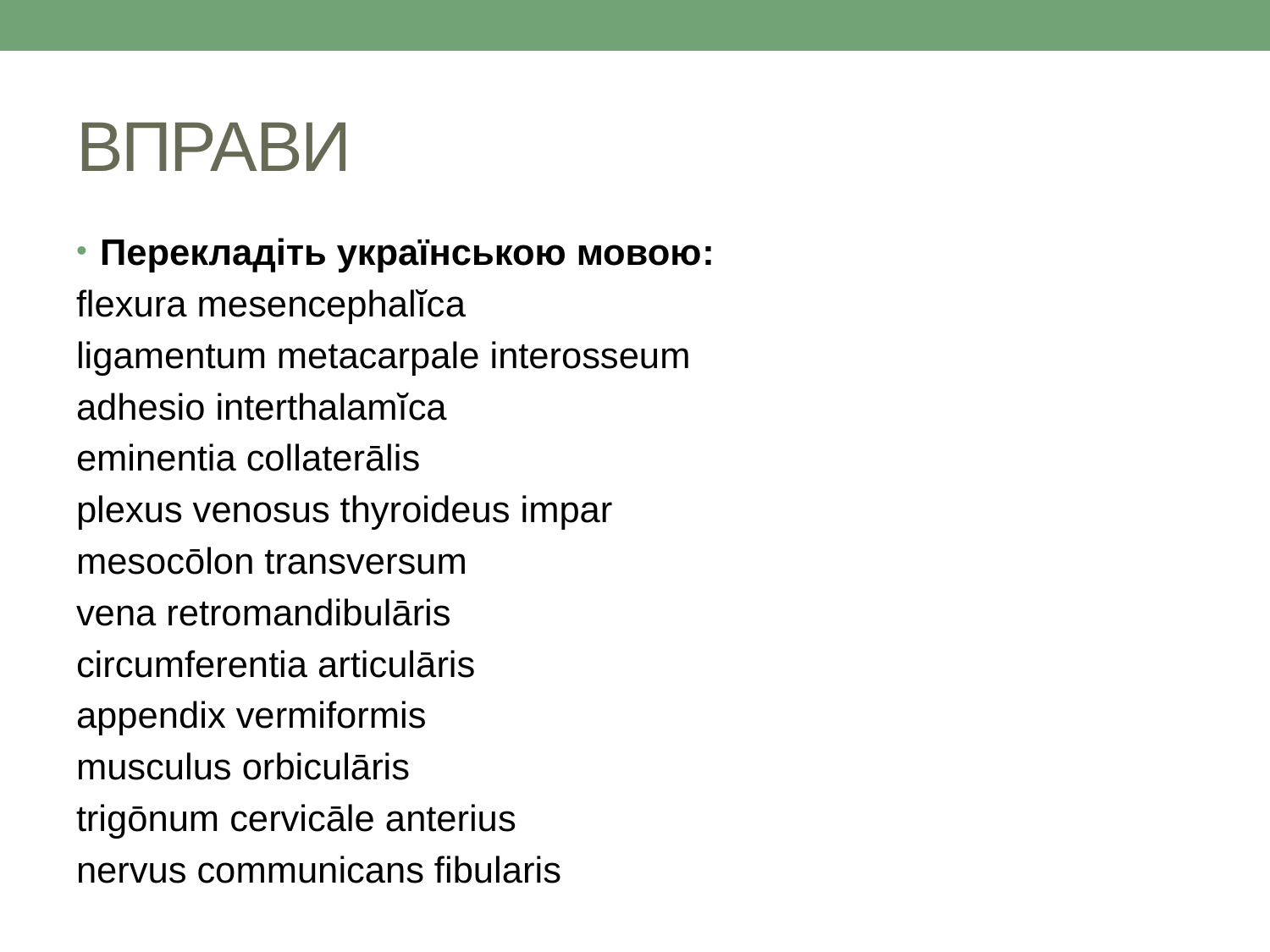

# ВПРАВИ
Перекладіть українською мовою:
flexura mesencephalĭca
ligamentum metacarpale interosseum
adhesio interthalamĭca
eminentia collaterālis
plexus venosus thyroideus impar
mesocōlon transversum
vena retromandibulāris
circumferentia articulāris
appendix vermiformis
musculus orbiculāris
trigōnum cervicāle anterius
nervus communicans fibularis